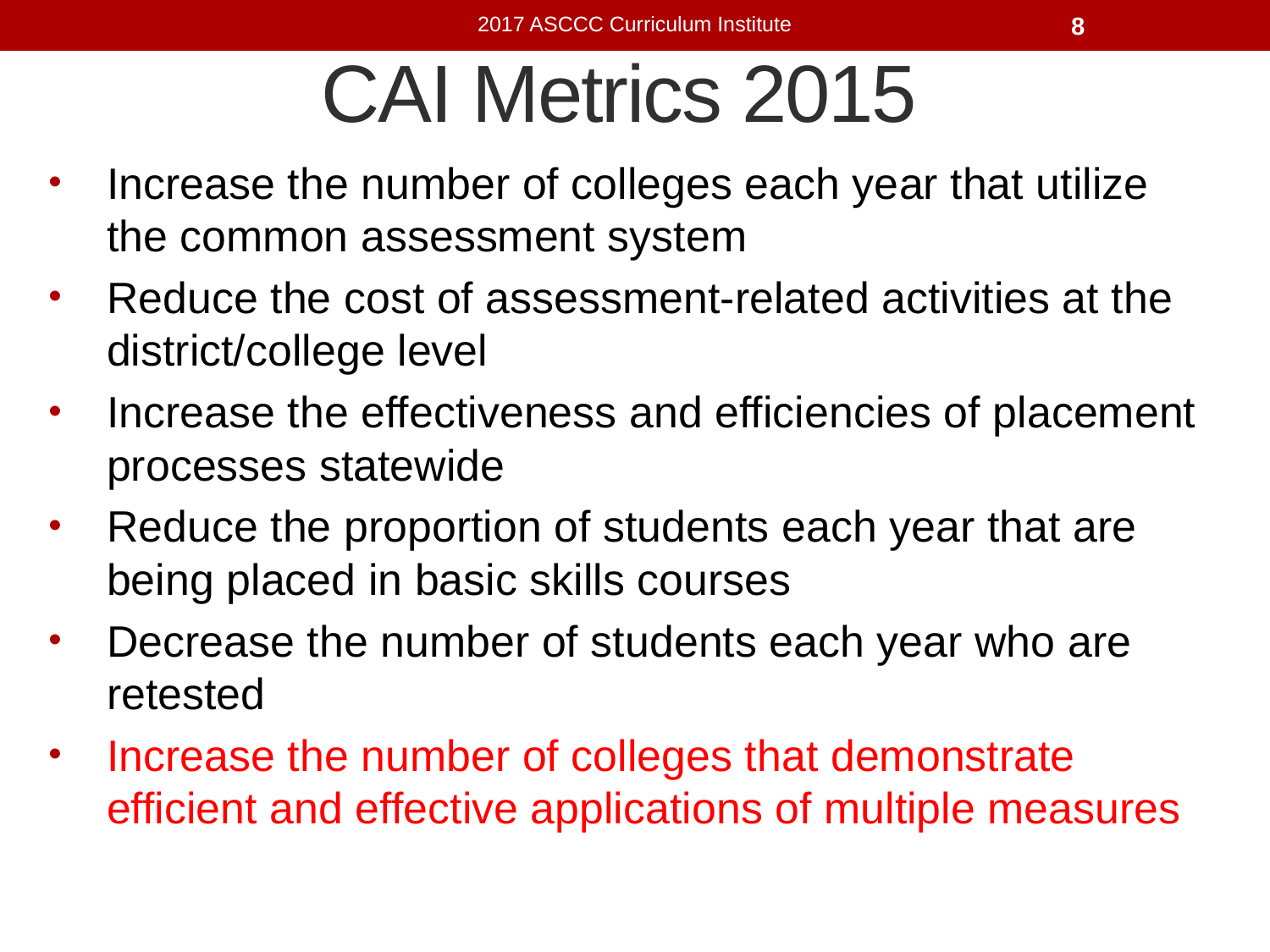

8
2017 ASCCC Curriculum Institute
# CAI Metrics 2015
Increase the number of colleges each year that utilize the common assessment system
Reduce the cost of assessment-related activities at the district/college level
Increase the effectiveness and efficiencies of placement processes statewide
Reduce the proportion of students each year that are being placed in basic skills courses
Decrease the number of students each year who are retested
Increase the number of colleges that demonstrate efficient and effective applications of multiple measures